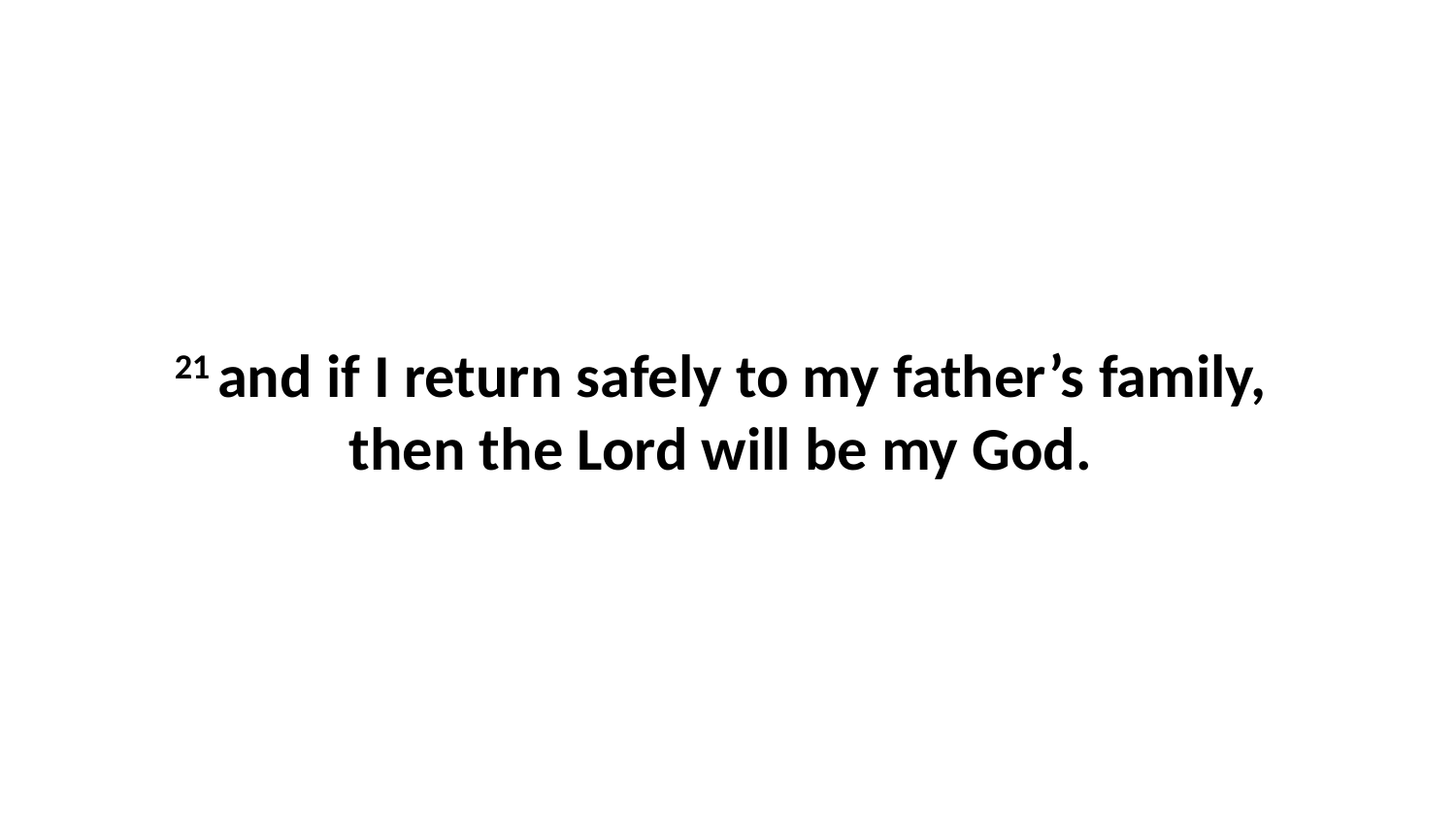

21 and if I return safely to my father’s family,  then the Lord will be my God.